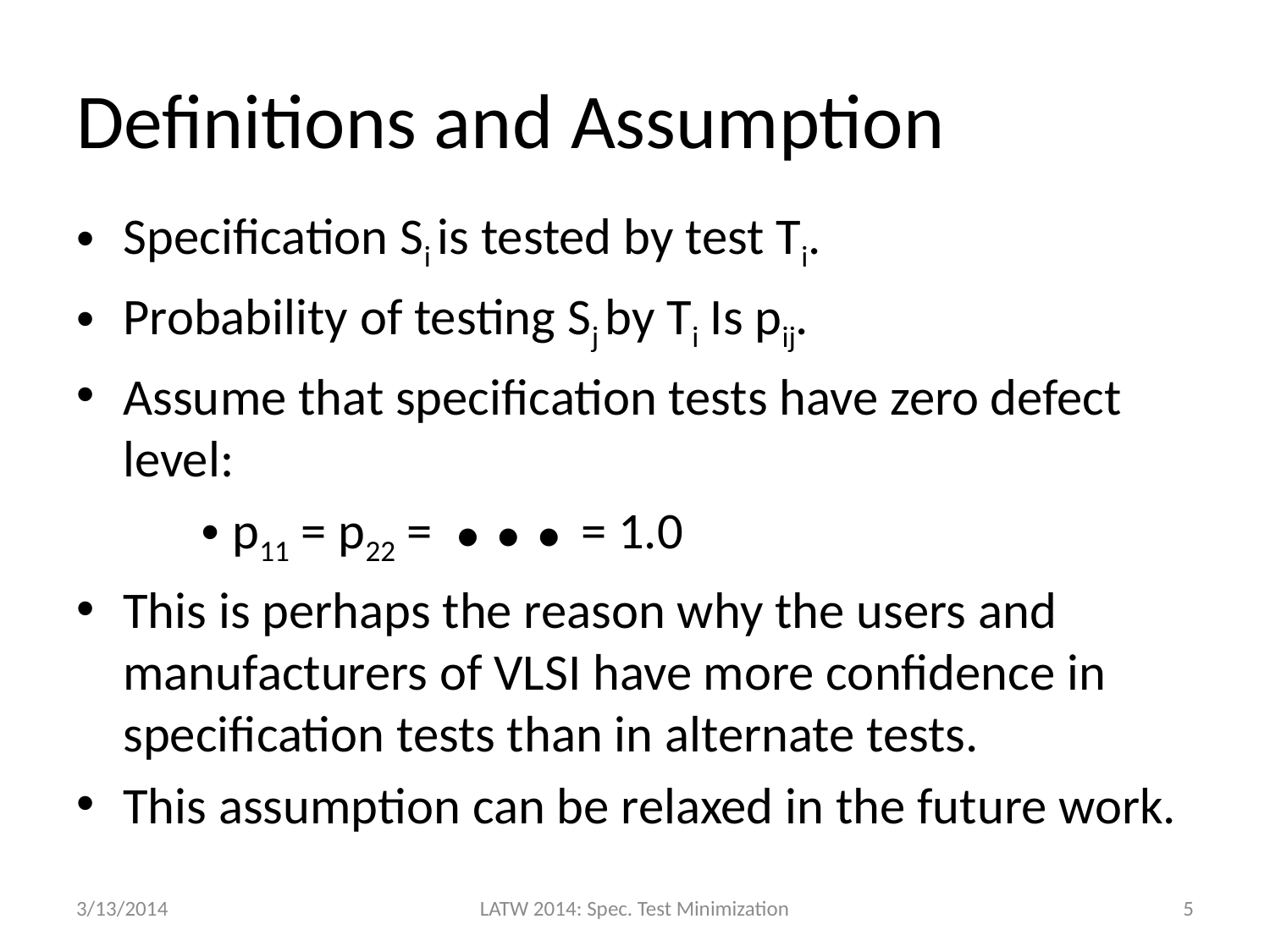

# Definitions and Assumption
Specification Si is tested by test Ti.
Probability of testing Sj by Ti Is pij.
Assume that specification tests have zero defect level:
p11 = p22 =  ●  ●  ●  = 1.0
This is perhaps the reason why the users and manufacturers of VLSI have more confidence in specification tests than in alternate tests.
This assumption can be relaxed in the future work.
3/13/2014
LATW 2014: Spec. Test Minimization
5